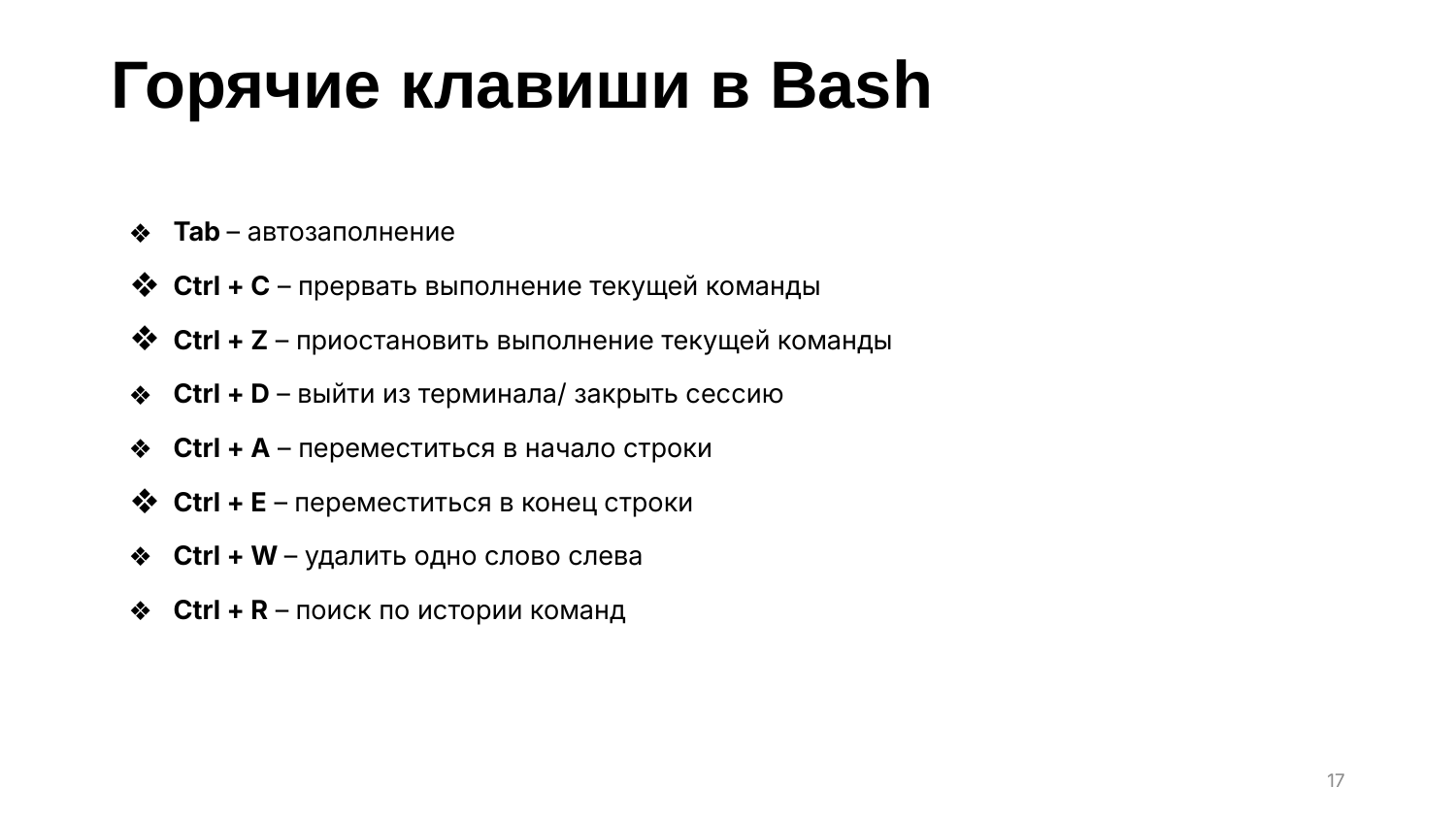

Горячие клавиши в Bash

Tab – автозаполнение
Ctrl + C – прервать выполнение текущей команды
Ctrl + Z – приостановить выполнение текущей команды
Ctrl + D – выйти из терминала/ закрыть сессию
Ctrl + A – переместиться в начало строки
Ctrl + E – переместиться в конец строки
Ctrl + W – удалить одно слово слева
Ctrl + R – поиск по истории команд

17